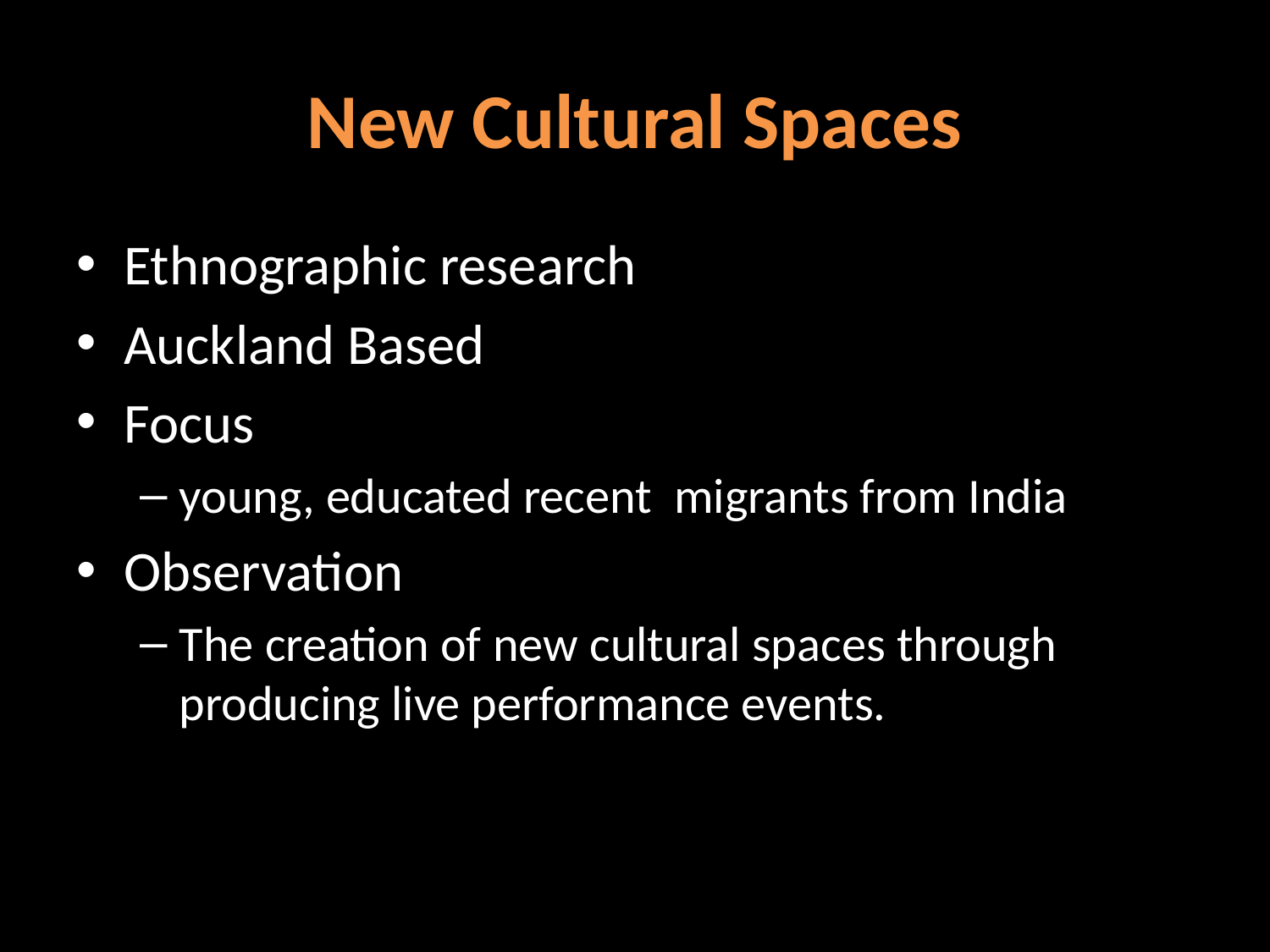

# New Cultural Spaces
Ethnographic research
Auckland Based
Focus
young, educated recent  migrants from India
Observation
The creation of new cultural spaces through producing live performance events.